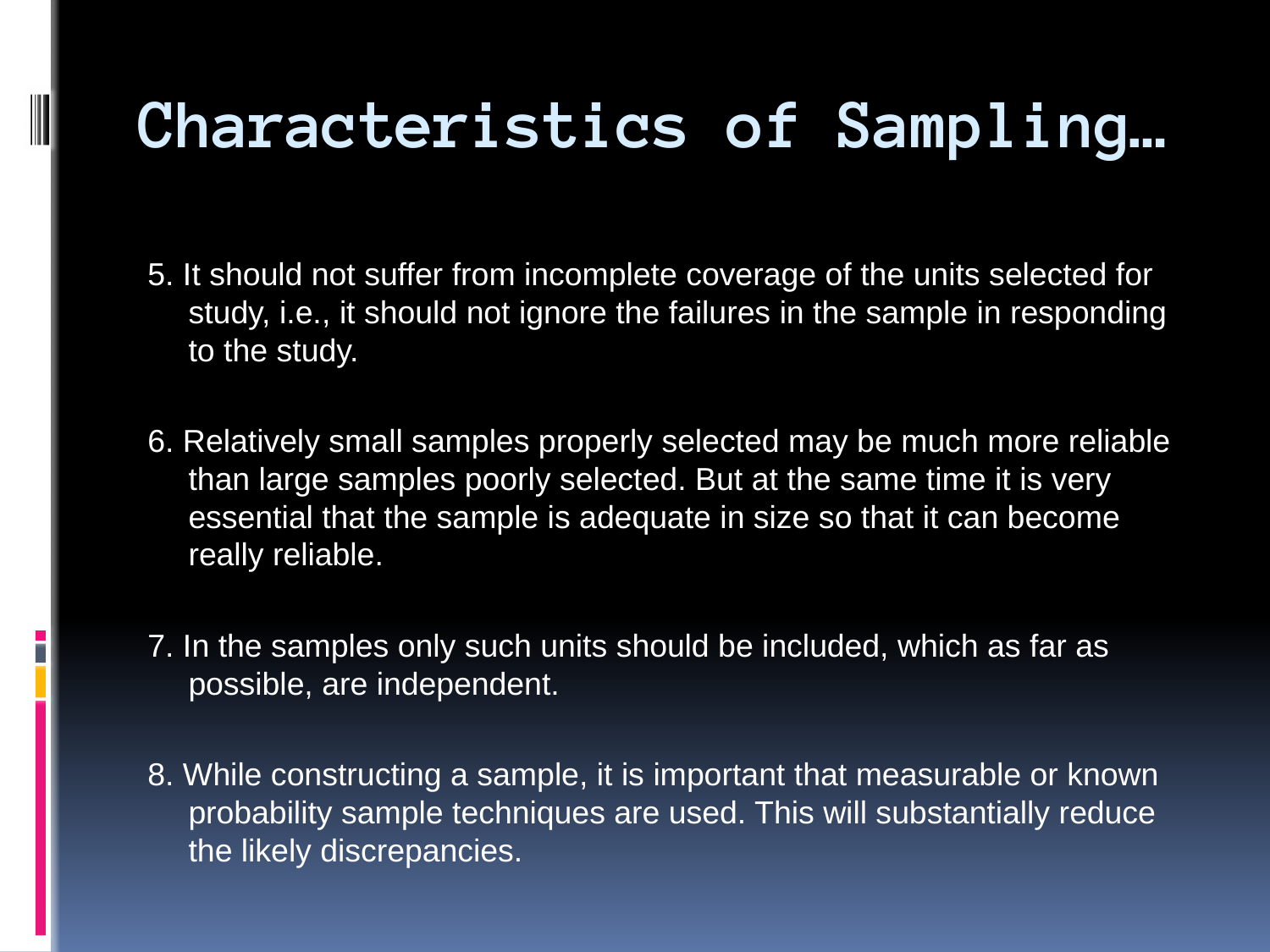

# Characteristics of Sampling…
5. It should not suffer from incomplete coverage of the units selected for study, i.e., it should not ignore the failures in the sample in responding to the study.

6. Relatively small samples properly selected may be much more reliable than large samples poorly selected. But at the same time it is very essential that the sample is adequate in size so that it can become really reliable.

7. In the samples only such units should be included, which as far as possible, are independent.

8. While constructing a sample, it is important that measurable or known probability sample techniques are used. This will substantially reduce the likely discrepancies.